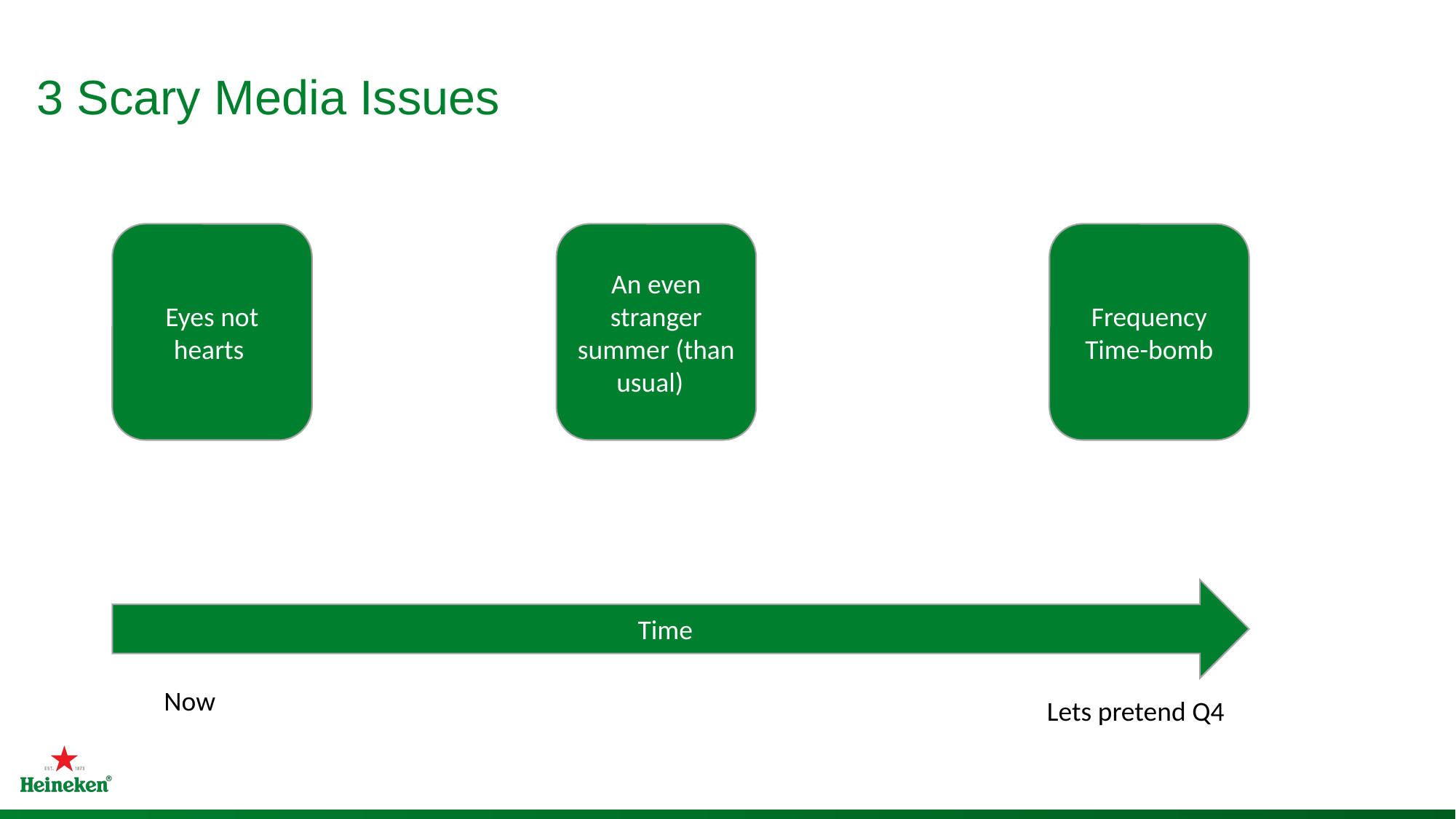

# 3 Scary Media Issues
Eyes not hearts
An even stranger summer (than usual)
Frequency Time-bomb
Time
Now
Lets pretend Q4